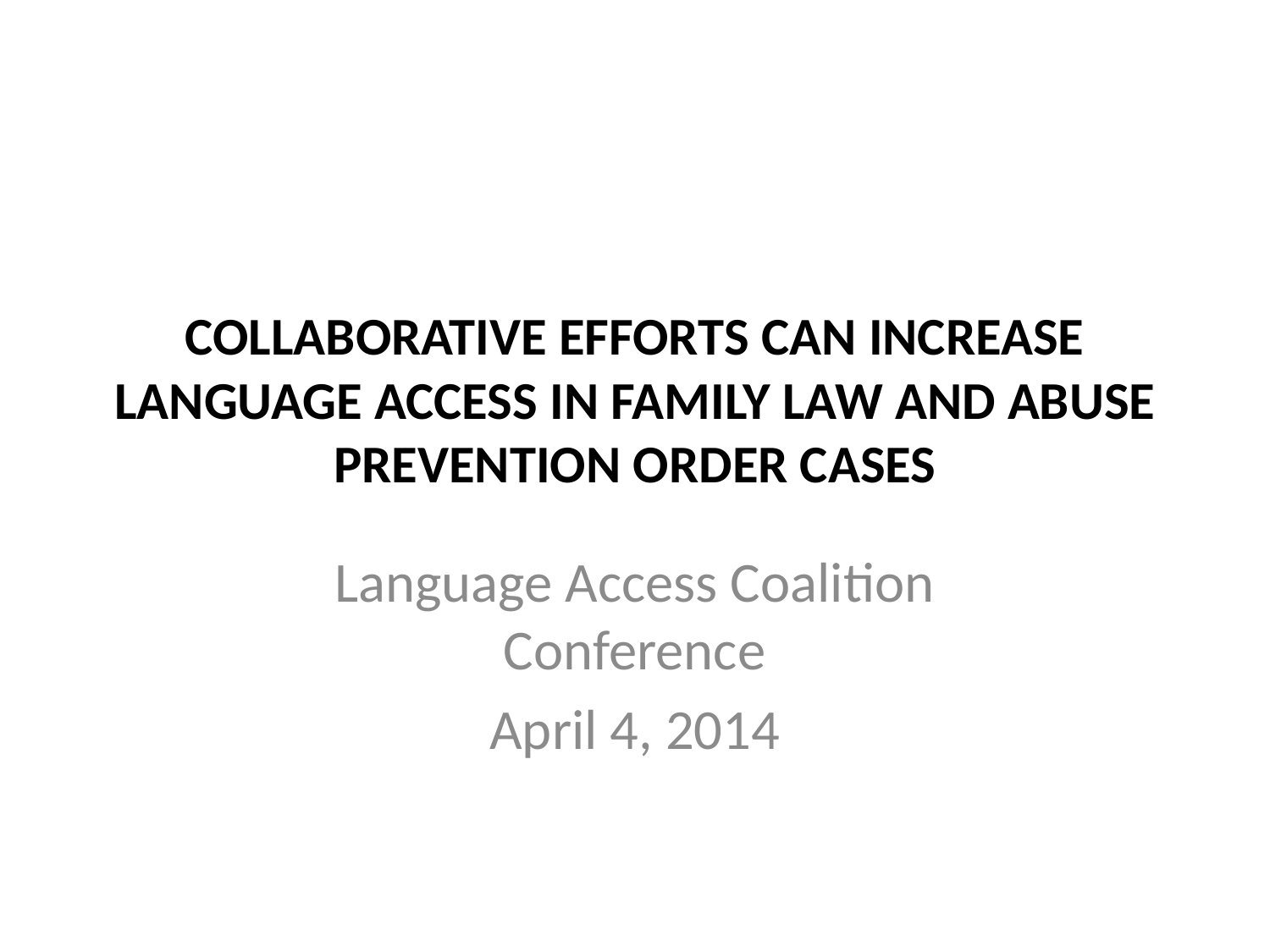

# COLLABORATIVE EFFORTS CAN INCREASE LANGUAGE ACCESS IN FAMILY LAW AND ABUSE PREVENTION ORDER CASES
Language Access Coalition Conference
April 4, 2014